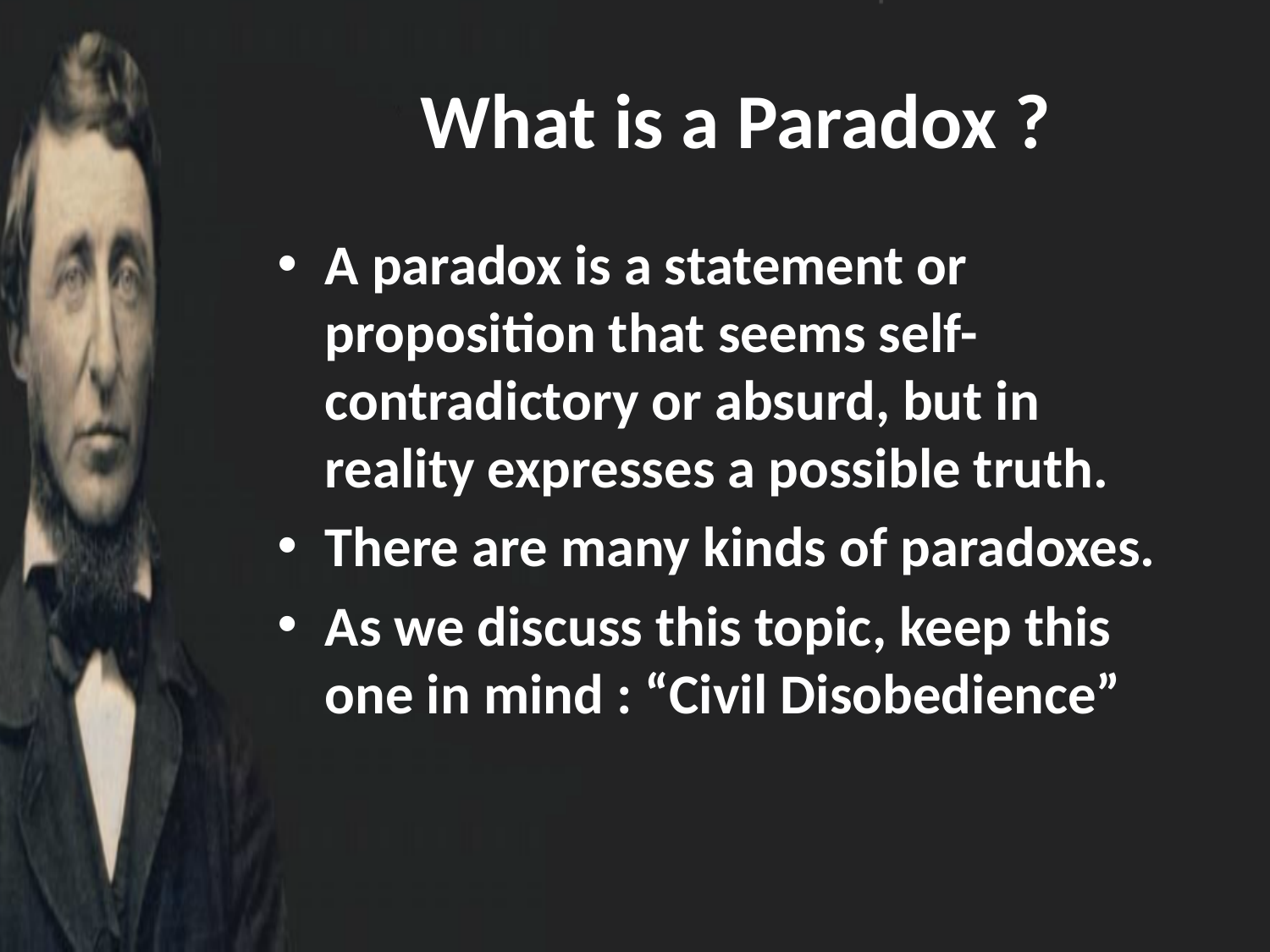

# What is a Paradox ?
A paradox is a statement or proposition that seems self-contradictory or absurd, but in reality expresses a possible truth.
There are many kinds of paradoxes.
As we discuss this topic, keep this one in mind : “Civil Disobedience”